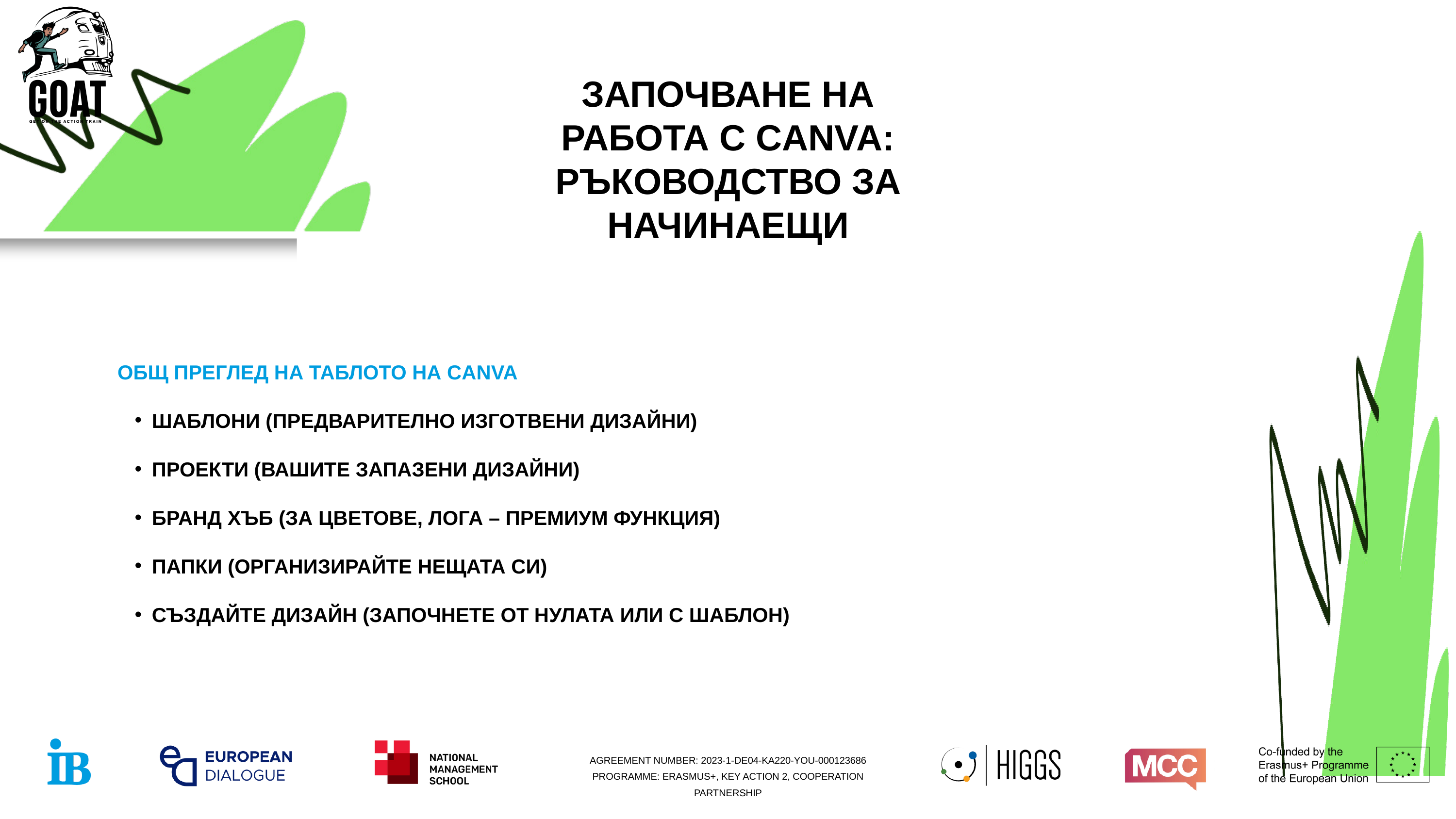

ЗАПОЧВАНЕ НА РАБОТА С CANVA: РЪКОВОДСТВО ЗА НАЧИНАЕЩИ
ОБЩ ПРЕГЛЕД НА ТАБЛОТО НА CANVA
ШАБЛОНИ (ПРЕДВАРИТЕЛНО ИЗГОТВЕНИ ДИЗАЙНИ)
ПРОЕКТИ (ВАШИТЕ ЗАПАЗЕНИ ДИЗАЙНИ)
БРАНД ХЪБ (ЗА ЦВЕТОВЕ, ЛОГА – ПРЕМИУМ ФУНКЦИЯ)
ПАПКИ (ОРГАНИЗИРАЙТЕ НЕЩАТА СИ)
СЪЗДАЙТЕ ДИЗАЙН (ЗАПОЧНЕТЕ ОТ НУЛАТА ИЛИ С ШАБЛОН)

AGREEMENT NUMBER: 2023-1-DE04-KA220-YOU-000123686 PROGRAMME: ERASMUS+, KEY ACTION 2, COOPERATION PARTNERSHIP